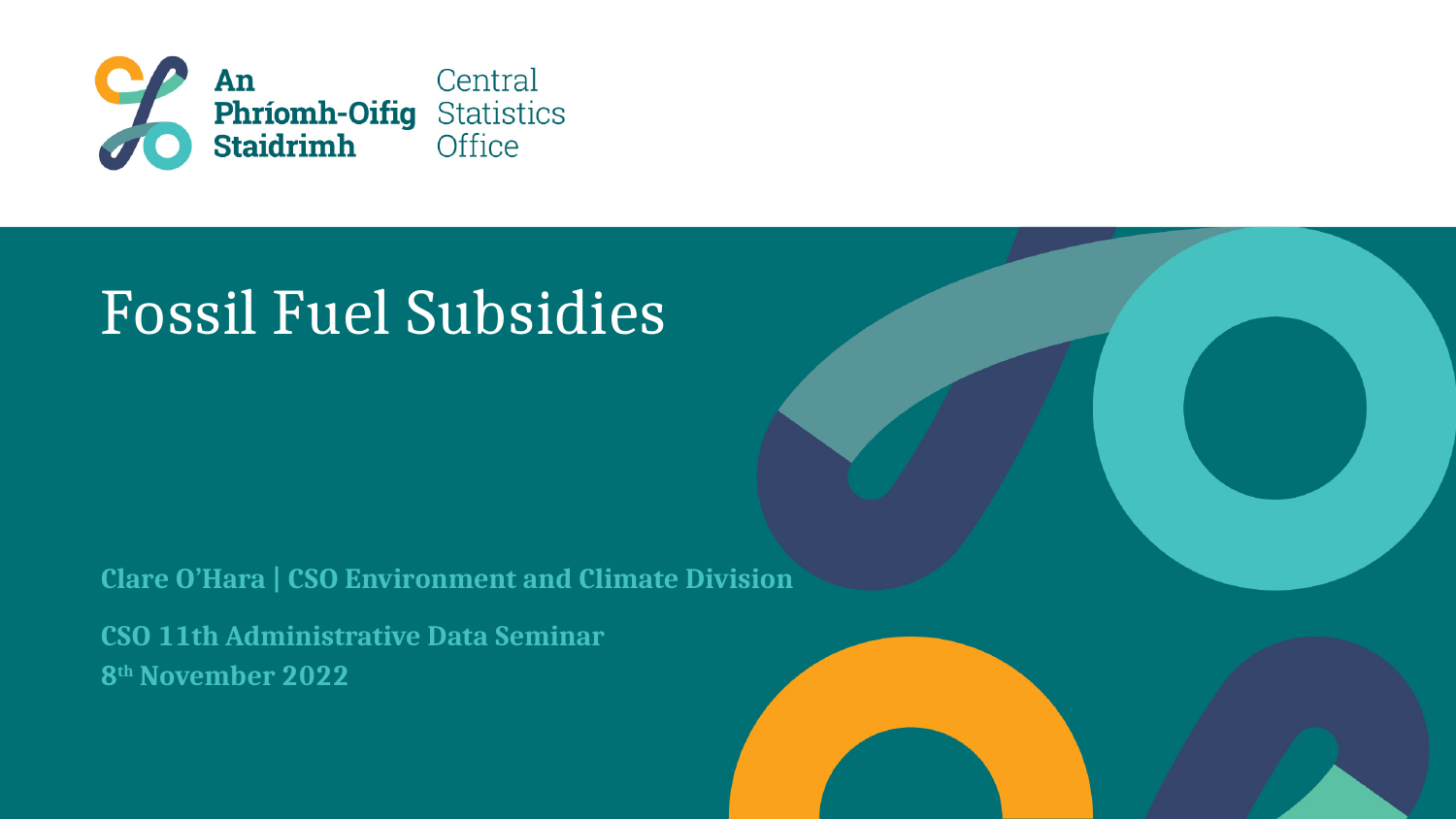

# Fossil Fuel Subsidies
Clare O’Hara | CSO Environment and Climate Division
CSO 11th Administrative Data Seminar
8th November 2022